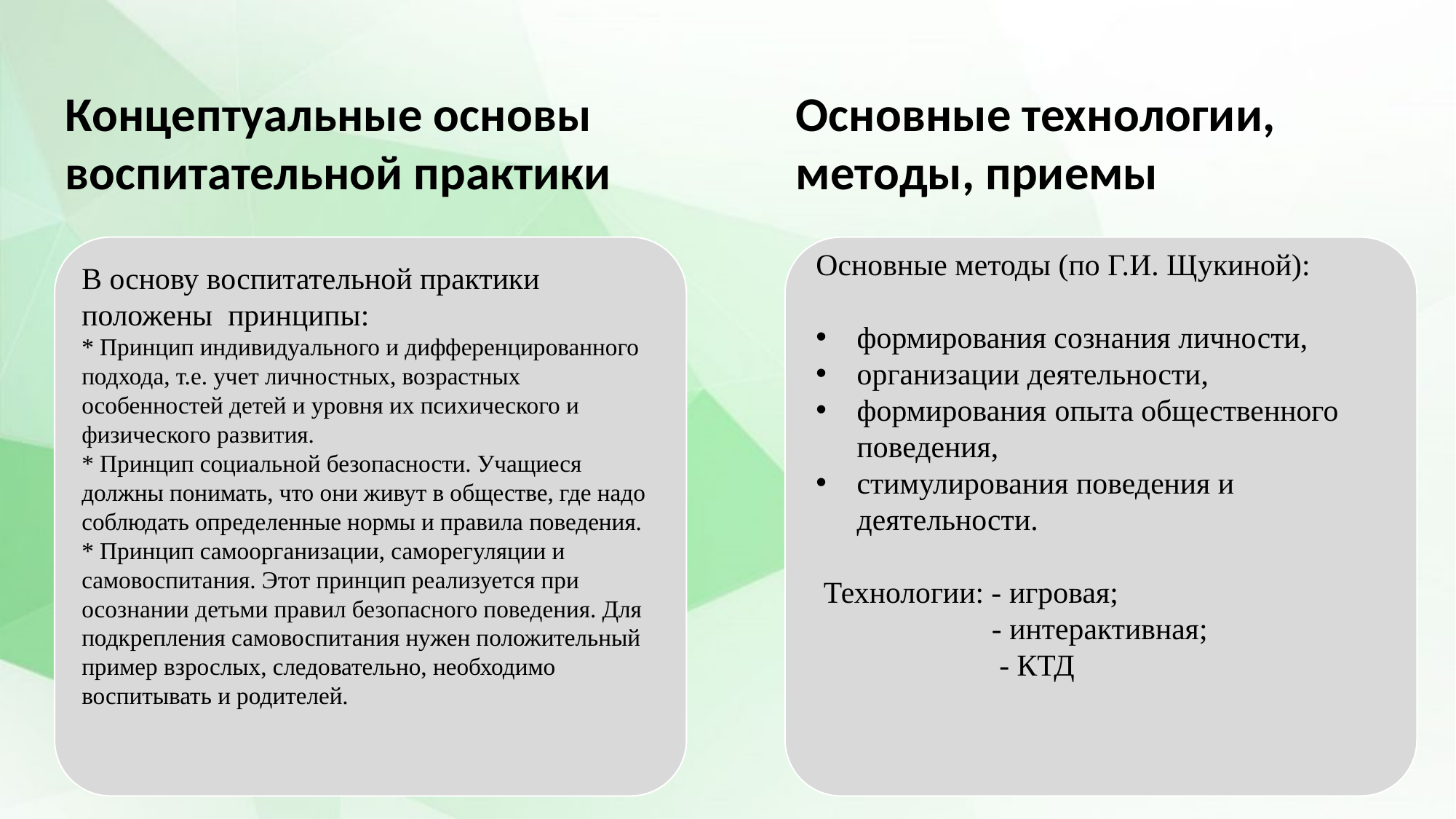

Основные технологии, методы, приемы
Концептуальные основы воспитательной практики
В основу воспитательной практики положены  принципы:
* Принцип индивидуального и дифференцированного подхода, т.е. учет личностных, возрастных особенностей детей и уровня их психического и физического развития.
* Принцип социальной безопасности. Учащиеся  должны понимать, что они живут в обществе, где надо соблюдать определенные нормы и правила поведения. * Принцип самоорганизации, саморегуляции и самовоспитания. Этот принцип реализуется при осознании детьми правил безопасного поведения. Для подкрепления самовоспитания нужен положительный пример взрослых, следовательно, необходимо воспитывать и родителей.

Основные методы (по Г.И. Щукиной):

формирования сознания личности,
организации деятельности,
формирования опыта общественного поведения,
стимулирования поведения и деятельности.

 Технологии: - игровая;
                       - интерактивная;
                        - КТД